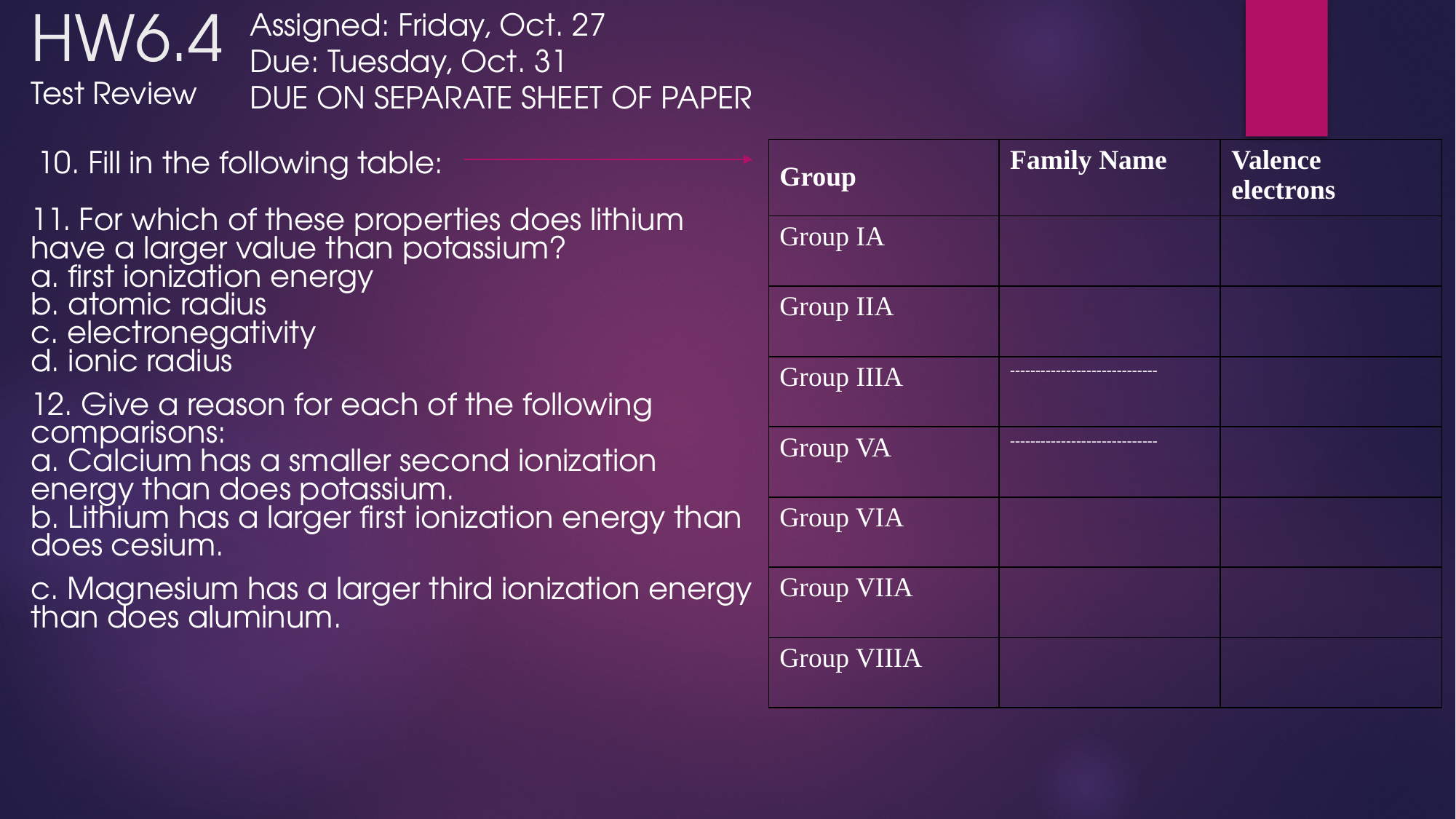

Assigned: Friday, Oct. 27
Due: Tuesday, Oct. 31
DUE ON SEPARATE SHEET OF PAPER
# HW6.4
Test Review
10. Fill in the following table:
| Group | Family Name | Valence electrons |
| --- | --- | --- |
| Group IA |  |  |
| Group IIA |  |  |
| Group IIIA | ----------------------------- |  |
| Group VA | ----------------------------- |  |
| Group VIA |  |  |
| Group VIIA |  |  |
| Group VIIIA |  |  |
11. For which of these properties does lithium have a larger value than potassium?
a. first ionization energy
b. atomic radius
c. electronegativity
d. ionic radius
12. Give a reason for each of the following comparisons:
a. Calcium has a smaller second ionization energy than does potassium.
b. Lithium has a larger first ionization energy than does cesium.
c. Magnesium has a larger third ionization energy than does aluminum.